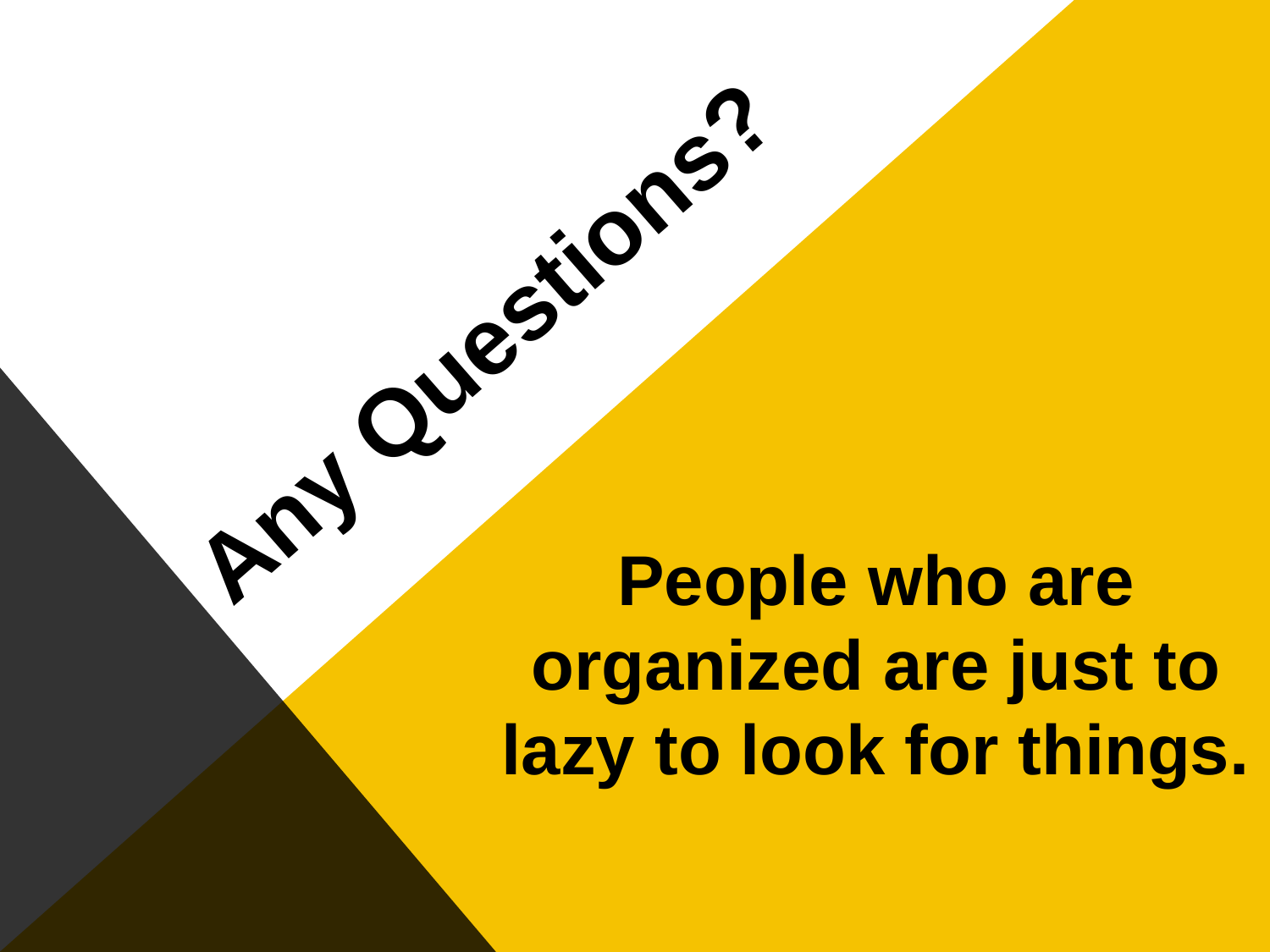

Any Questions?
People who are organized are just to lazy to look for things.